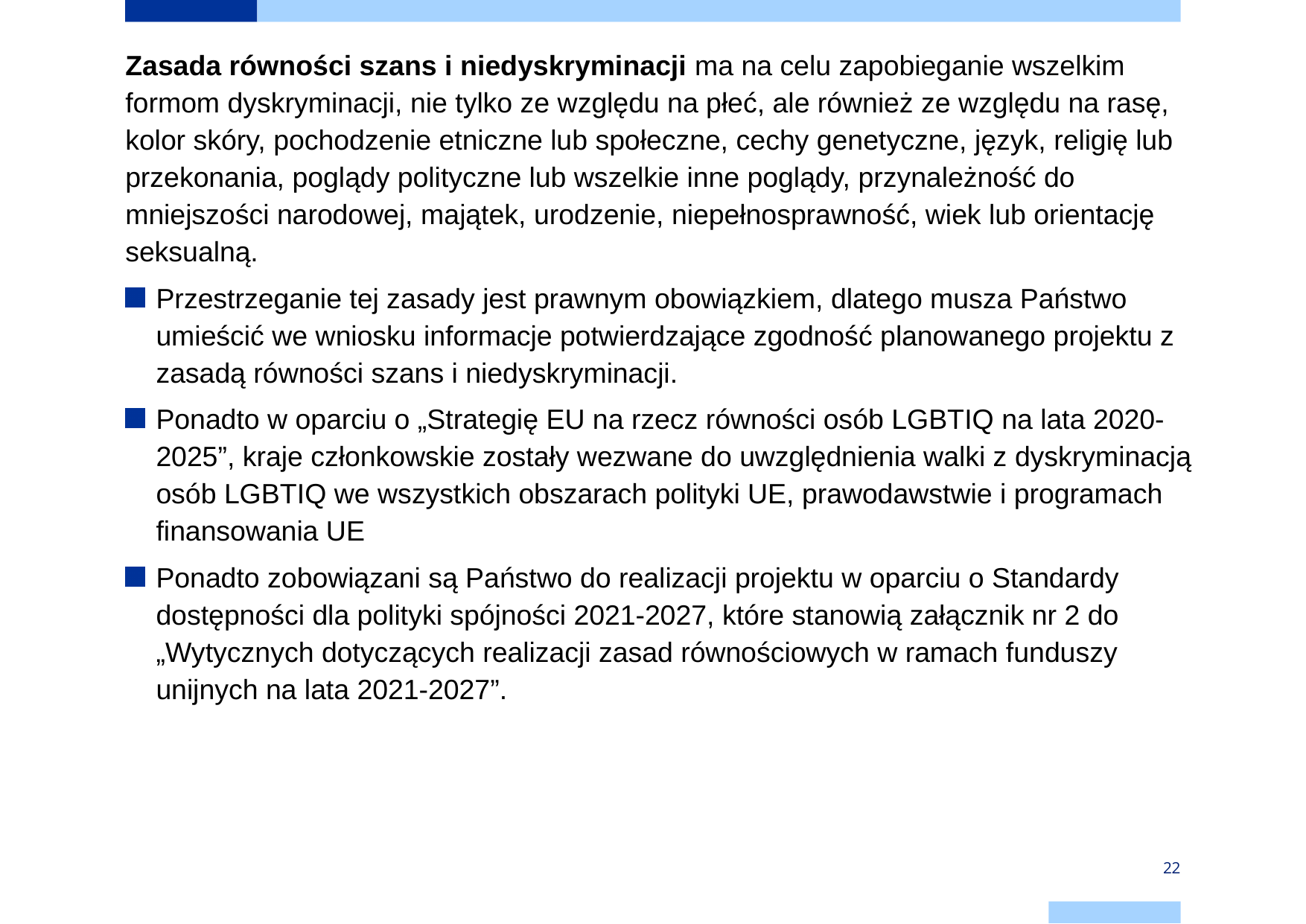

Zasada równości szans i niedyskryminacji ma na celu zapobieganie wszelkim formom dyskryminacji, nie tylko ze względu na płeć, ale również ze względu na rasę, kolor skóry, pochodzenie etniczne lub społeczne, cechy genetyczne, język, religię lub przekonania, poglądy polityczne lub wszelkie inne poglądy, przynależność do mniejszości narodowej, majątek, urodzenie, niepełnosprawność, wiek lub orientację seksualną.
Przestrzeganie tej zasady jest prawnym obowiązkiem, dlatego musza Państwo umieścić we wniosku informacje potwierdzające zgodność planowanego projektu z zasadą równości szans i niedyskryminacji.
Ponadto w oparciu o „Strategię EU na rzecz równości osób LGBTIQ na lata 2020-2025”, kraje członkowskie zostały wezwane do uwzględnienia walki z dyskryminacją osób LGBTIQ we wszystkich obszarach polityki UE, prawodawstwie i programach finansowania UE
Ponadto zobowiązani są Państwo do realizacji projektu w oparciu o Standardy dostępności dla polityki spójności 2021-2027, które stanowią załącznik nr 2 do „Wytycznych dotyczących realizacji zasad równościowych w ramach funduszy unijnych na lata 2021-2027”.
22